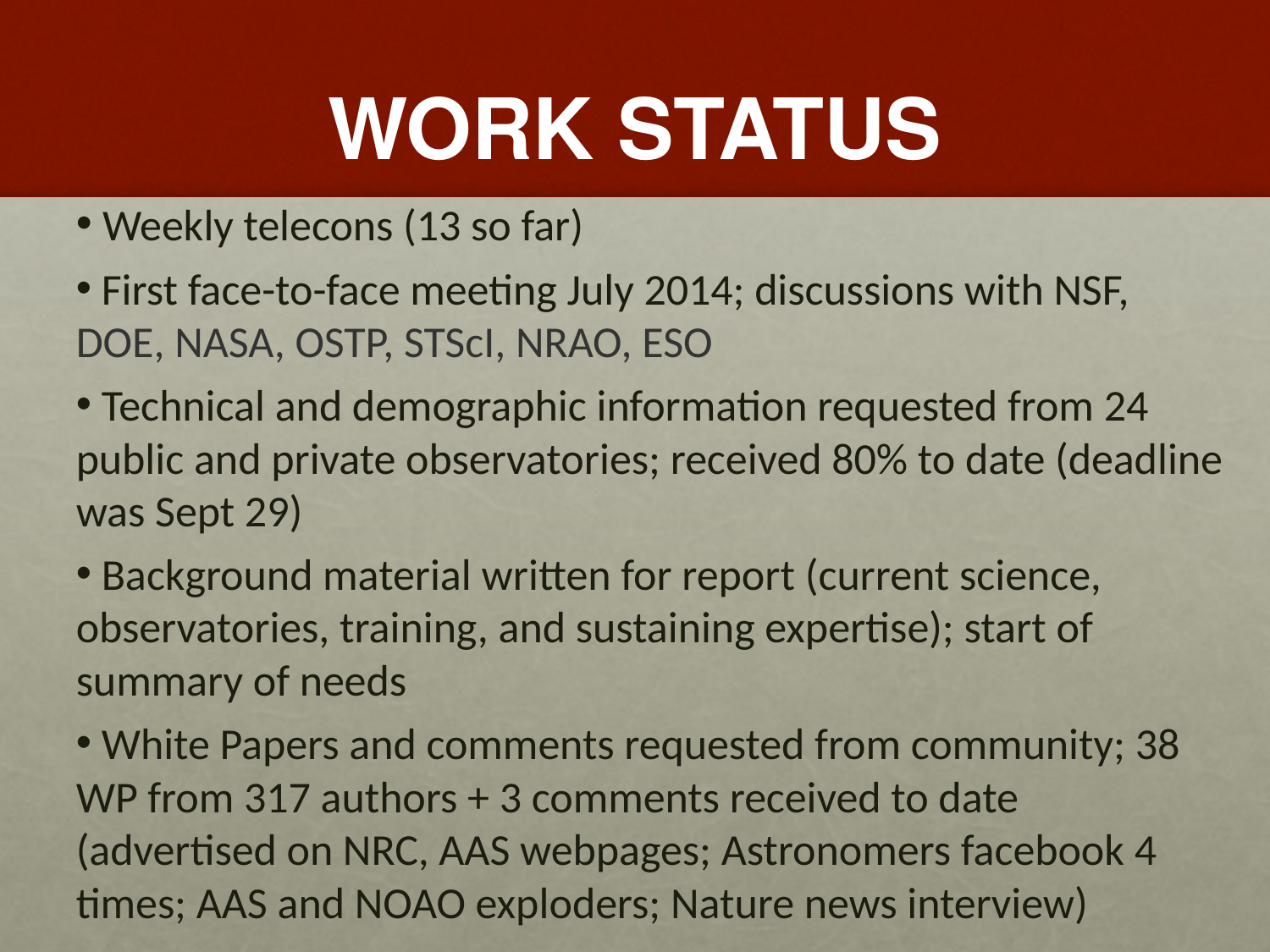

Work Status
 Weekly telecons (13 so far)
 First face-to-face meeting July 2014; discussions with NSF, DOE, NASA, OSTP, STScI, NRAO, ESO
 Technical and demographic information requested from 24 public and private observatories; received 80% to date (deadline was Sept 29)
 Background material written for report (current science, observatories, training, and sustaining expertise); start of summary of needs
 White Papers and comments requested from community; 38 WP from 317 authors + 3 comments received to date (advertised on NRC, AAS webpages; Astronomers facebook 4 times; AAS and NOAO exploders; Nature news interview)